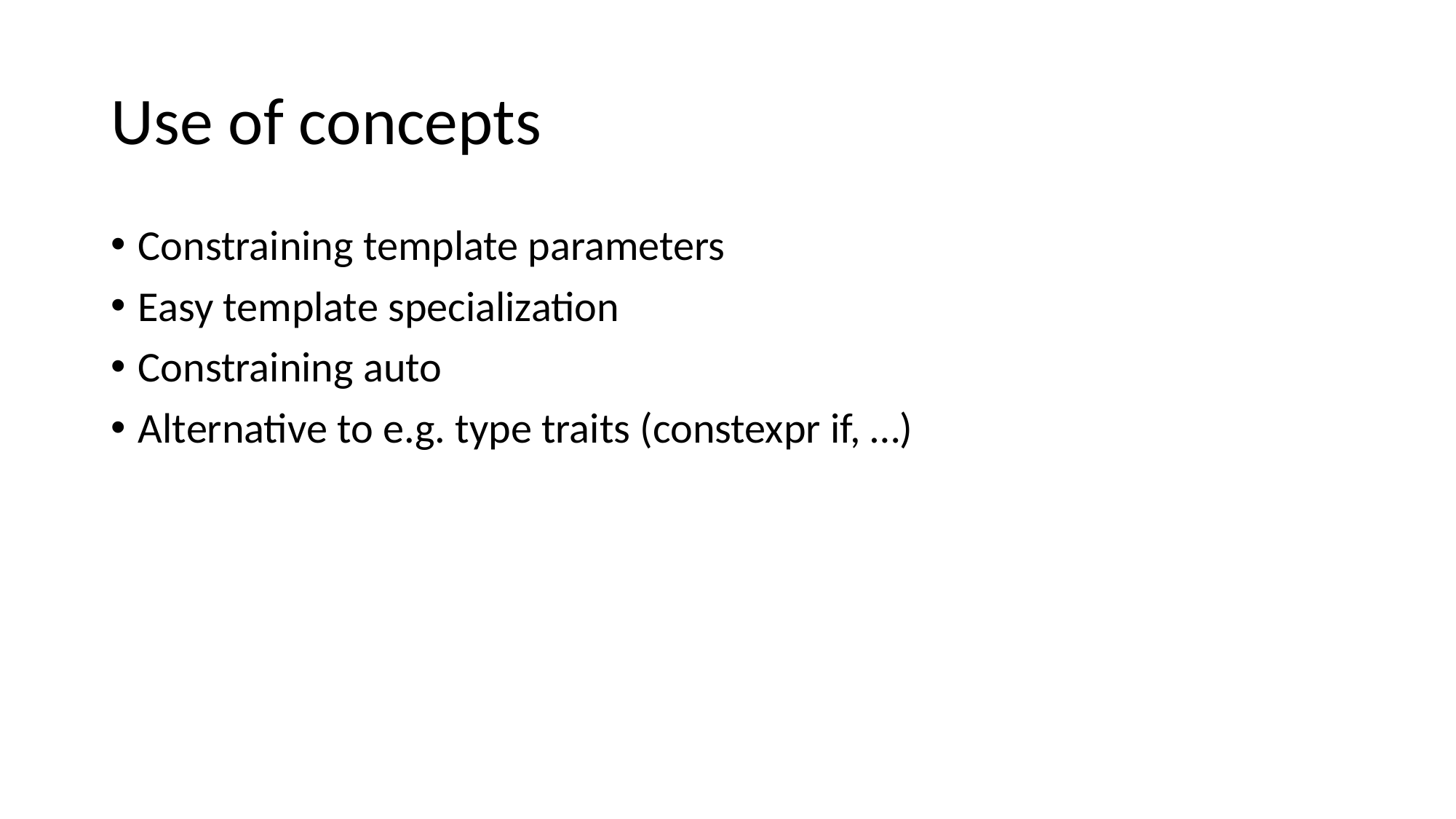

# Use of concepts
Constraining template parameters
Easy template specialization
Constraining auto
Alternative to e.g. type traits (constexpr if, …)